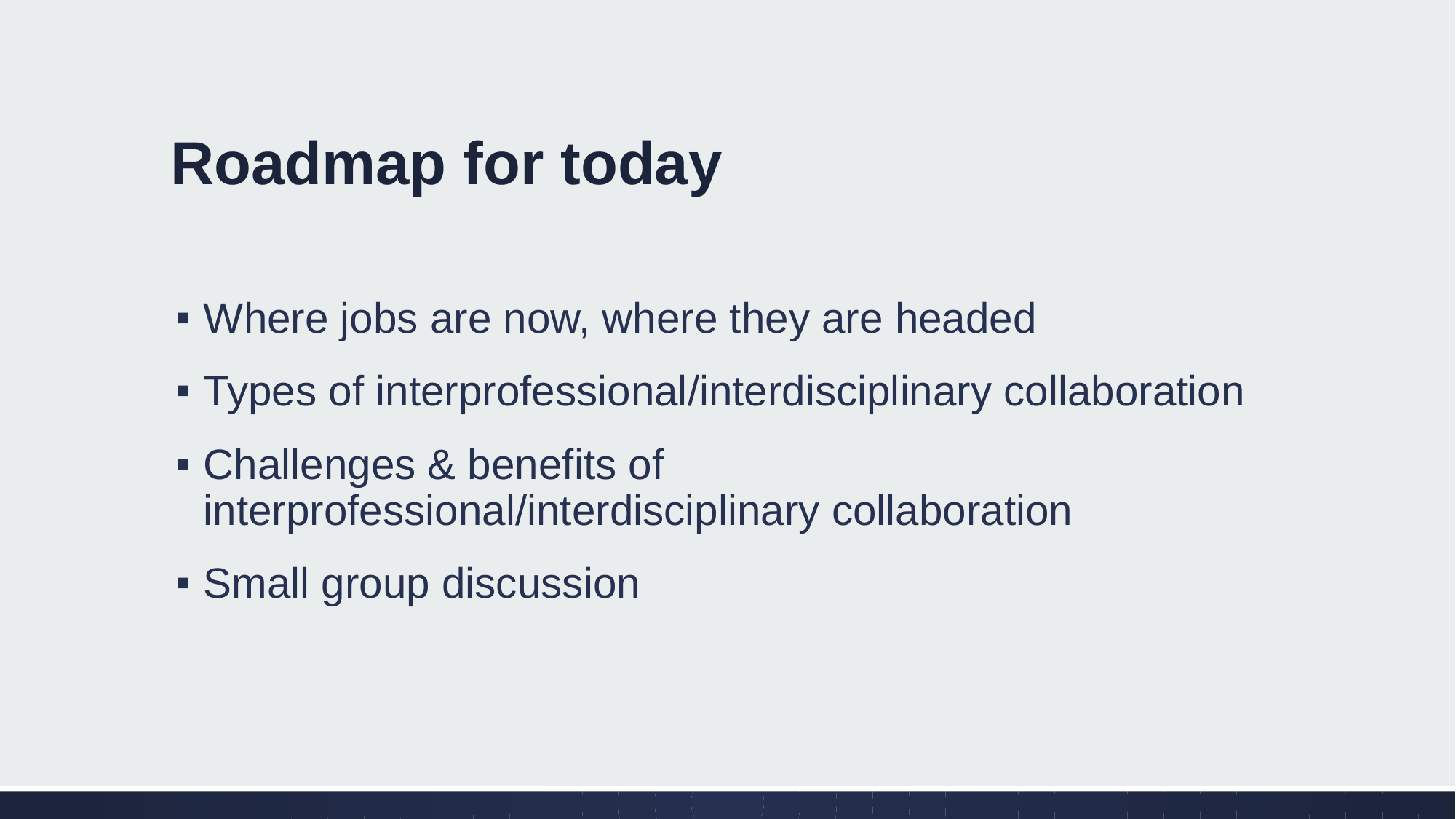

# Roadmap for today

Where jobs are now, where they are headed
Types of interprofessional/interdisciplinary collaboration
Challenges & benefits of interprofessional/interdisciplinary collaboration
Small group discussion